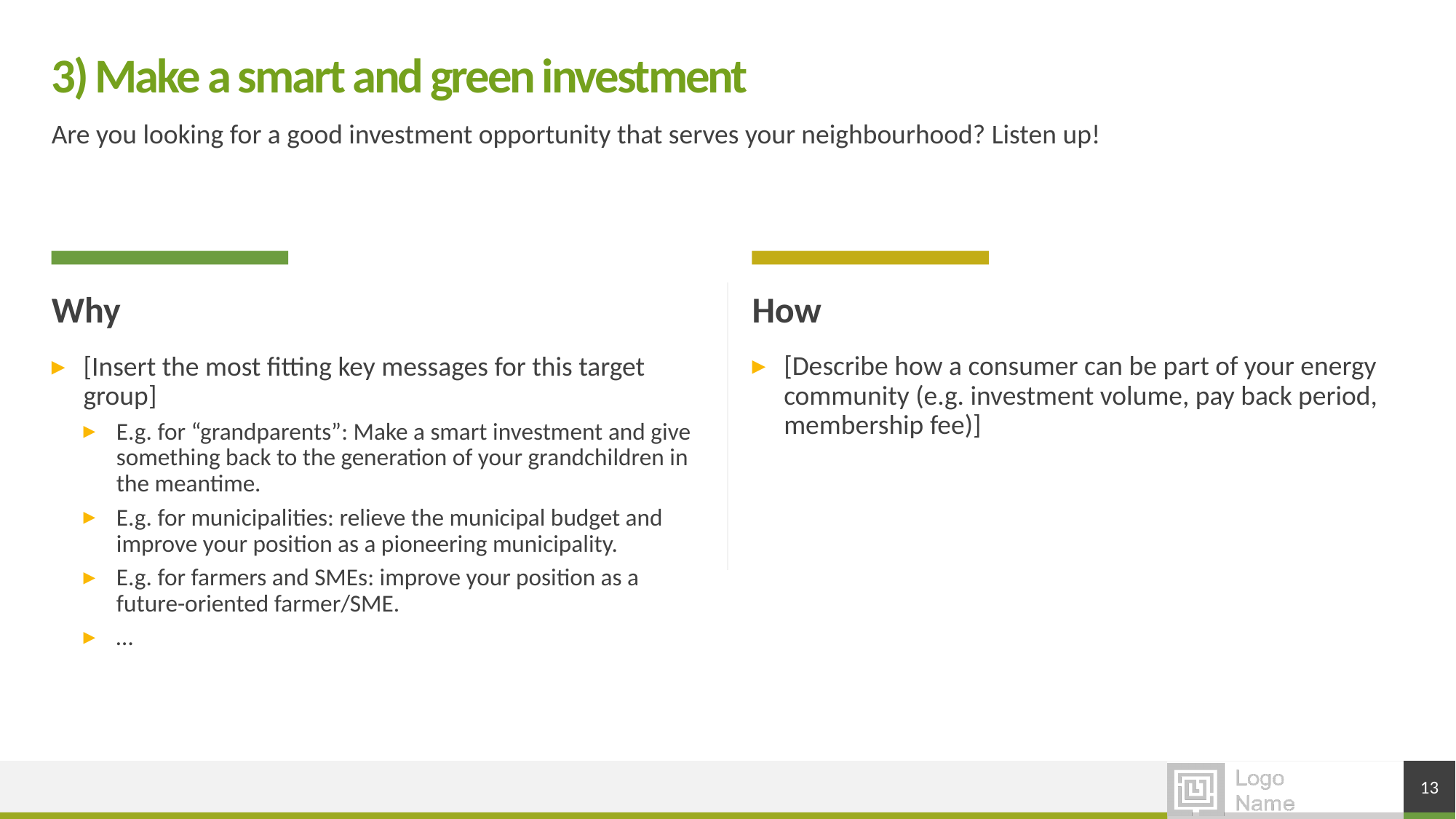

# 3) Make a smart and green investment
Are you looking for a good investment opportunity that serves your neighbourhood? Listen up!

Why
How
[Describe how a consumer can be part of your energy community (e.g. investment volume, pay back period, membership fee)]
[Insert the most fitting key messages for this target group]
E.g. for “grandparents”: Make a smart investment and give something back to the generation of your grandchildren in the meantime.
E.g. for municipalities: relieve the municipal budget and improve your position as a pioneering municipality.
E.g. for farmers and SMEs: improve your position as a future-oriented farmer/SME.
…
13